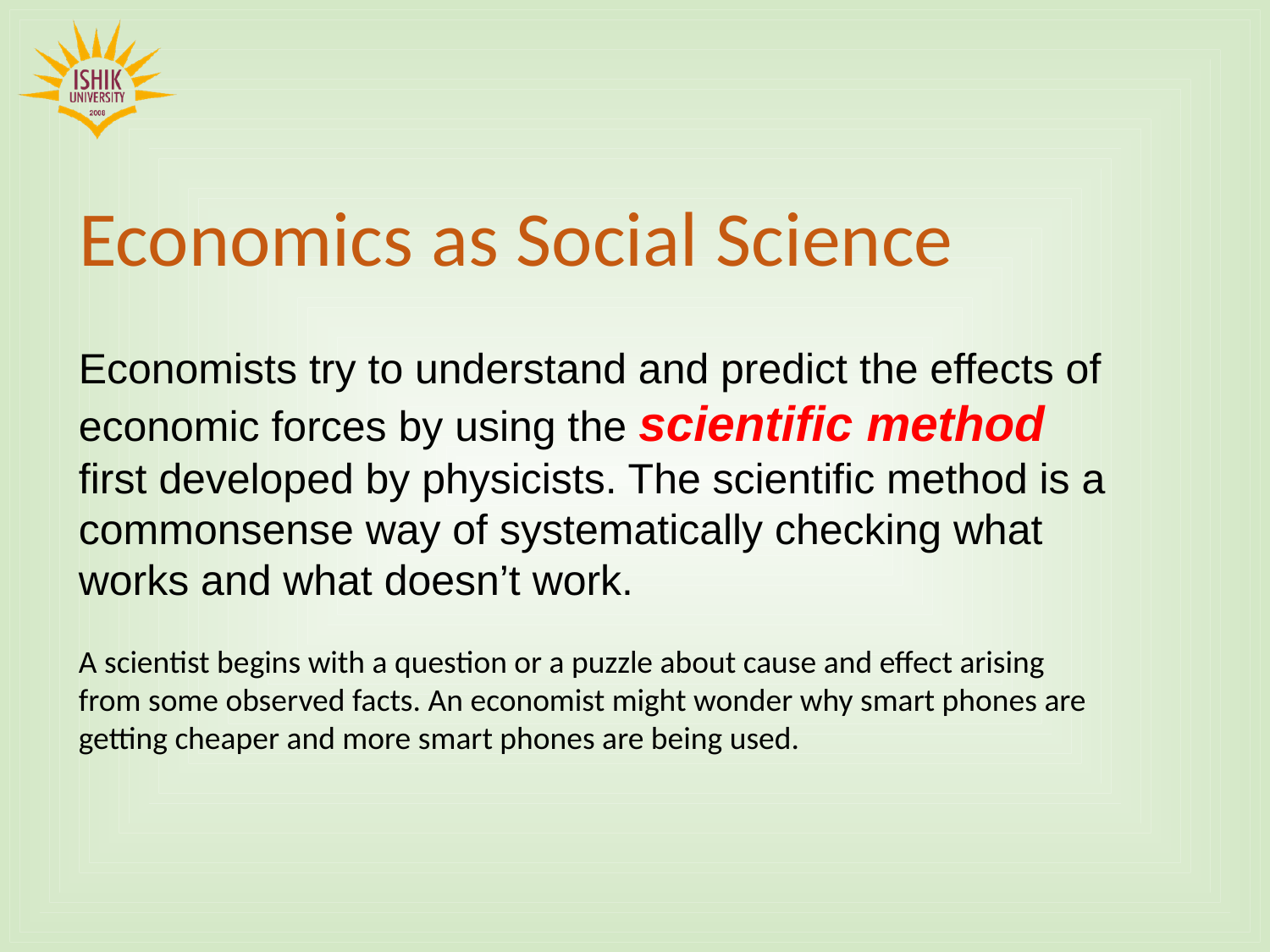

# Economics as Social Science
Economists try to understand and predict the effects of economic forces by using the scientific method first developed by physicists. The scientific method is a commonsense way of systematically checking what works and what doesn’t work.

A scientist begins with a question or a puzzle about cause and effect arising
from some observed facts. An economist might wonder why smart phones are getting cheaper and more smart phones are being used.